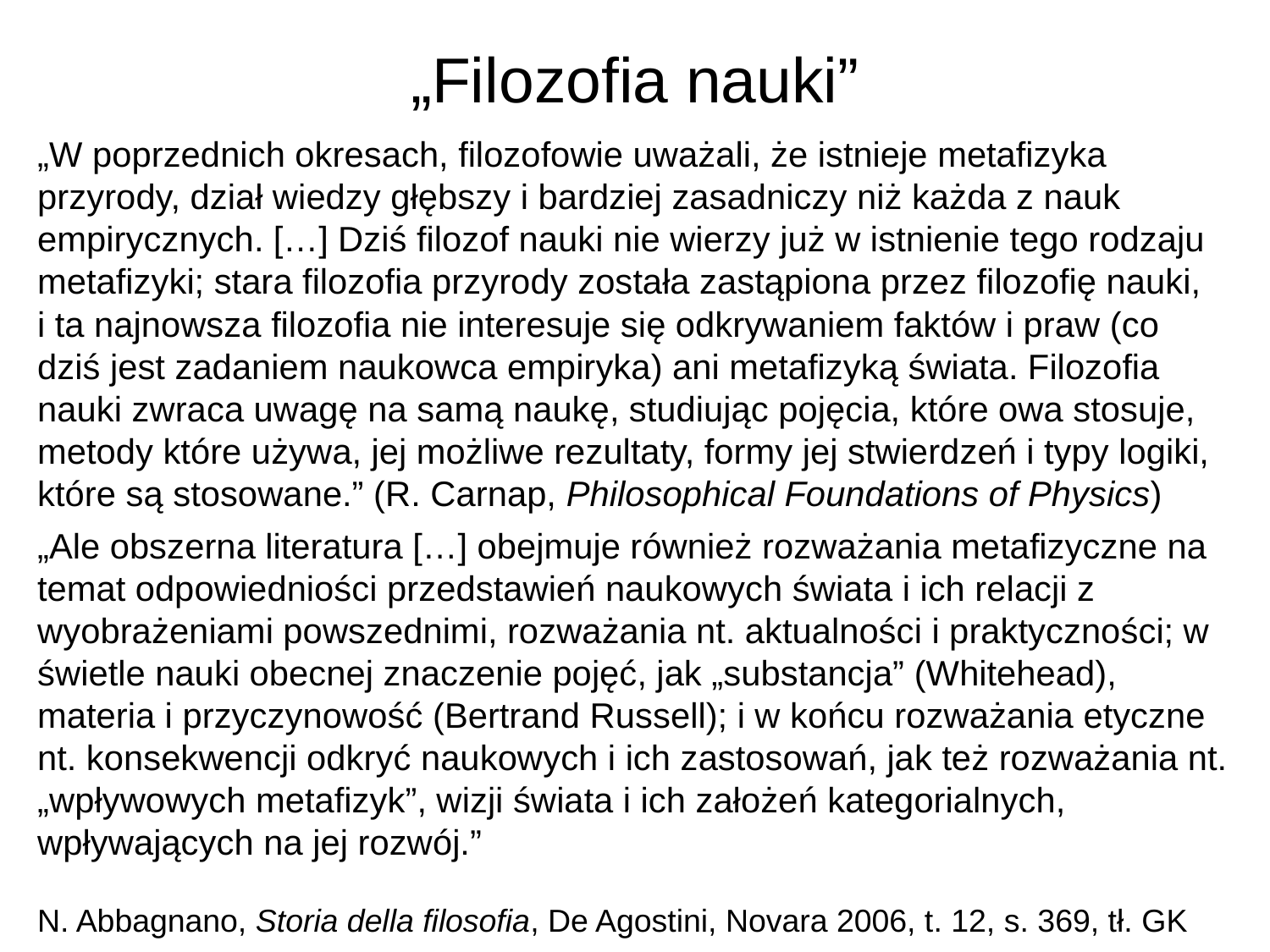

# „Filozofia nauki”
„W poprzednich okresach, filozofowie uważali, że istnieje metafizyka przyrody, dział wiedzy głębszy i bardziej zasadniczy niż każda z nauk empirycznych. […] Dziś filozof nauki nie wierzy już w istnienie tego rodzaju metafizyki; stara filozofia przyrody została zastąpiona przez filozofię nauki,   i ta najnowsza filozofia nie interesuje się odkrywaniem faktów i praw (co dziś jest zadaniem naukowca empiryka) ani metafizyką świata. Filozofia nauki zwraca uwagę na samą naukę, studiując pojęcia, które owa stosuje, metody które używa, jej możliwe rezultaty, formy jej stwierdzeń i typy logiki, które są stosowane.” (R. Carnap, Philosophical Foundations of Physics)
„Ale obszerna literatura […] obejmuje również rozważania metafizyczne na temat odpowiedniości przedstawień naukowych świata i ich relacji z wyobrażeniami powszednimi, rozważania nt. aktualności i praktyczności; w świetle nauki obecnej znaczenie pojęć, jak „substancja” (Whitehead), materia i przyczynowość (Bertrand Russell); i w końcu rozważania etyczne nt. konsekwencji odkryć naukowych i ich zastosowań, jak też rozważania nt. „wpływowych metafizyk”, wizji świata i ich założeń kategorialnych, wpływających na jej rozwój.”

N. Abbagnano, Storia della filosofia, De Agostini, Novara 2006, t. 12, s. 369, tł. GK